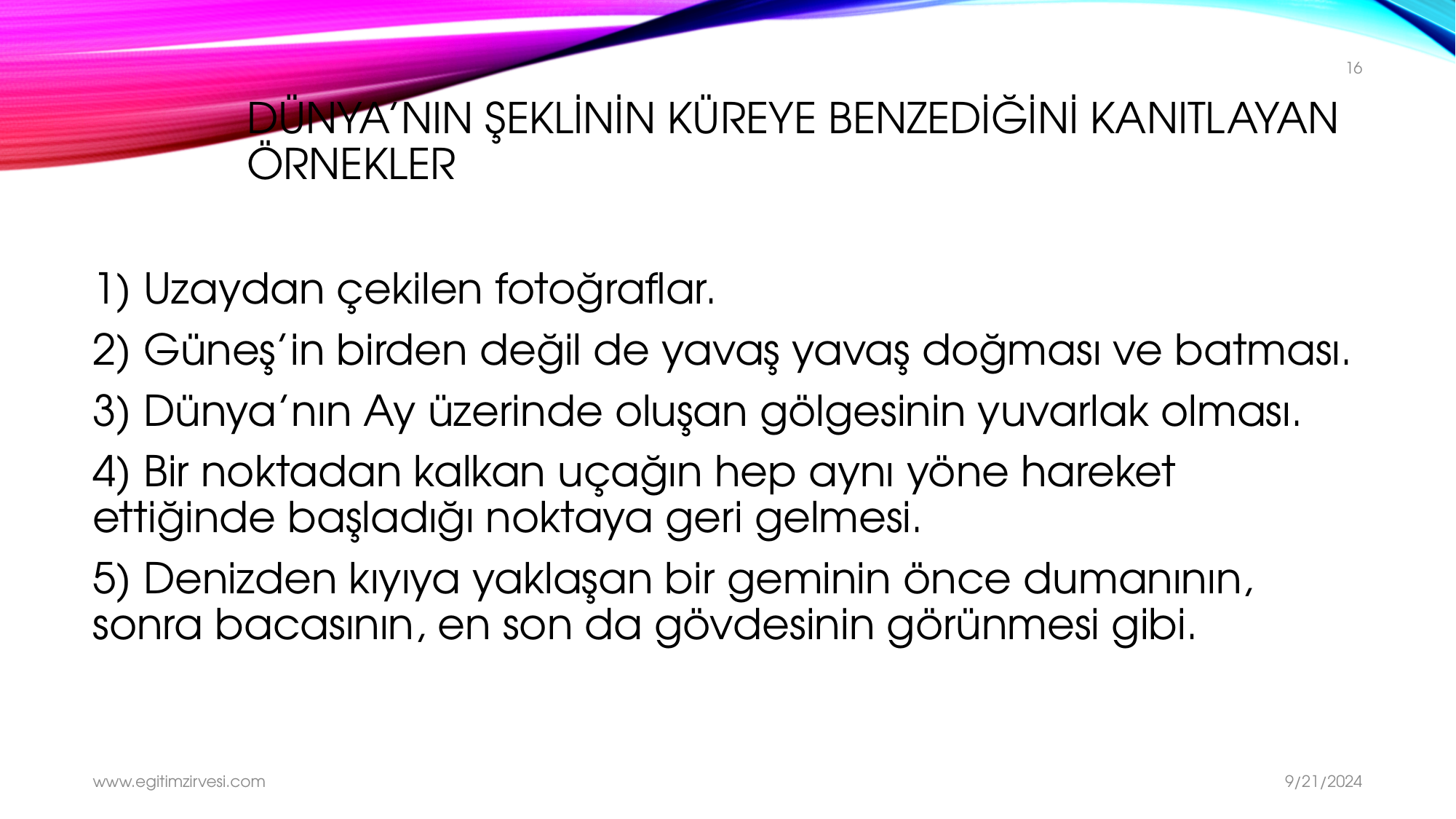

16
# Dünya’nın Şeklinin Küreye Benzediğini Kanıtlayan Örnekler
1) Uzaydan çekilen fotoğraflar.
2) Güneş’in birden değil de yavaş yavaş doğması ve batması.
3) Dünya’nın Ay üzerinde oluşan gölgesinin yuvarlak olması.
4) Bir noktadan kalkan uçağın hep aynı yöne hareket ettiğinde başladığı noktaya geri gelmesi.
5) Denizden kıyıya yaklaşan bir geminin önce dumanının, sonra bacasının, en son da gövdesinin görünmesi gibi.

www.egitimzirvesi.com
9/21/2024